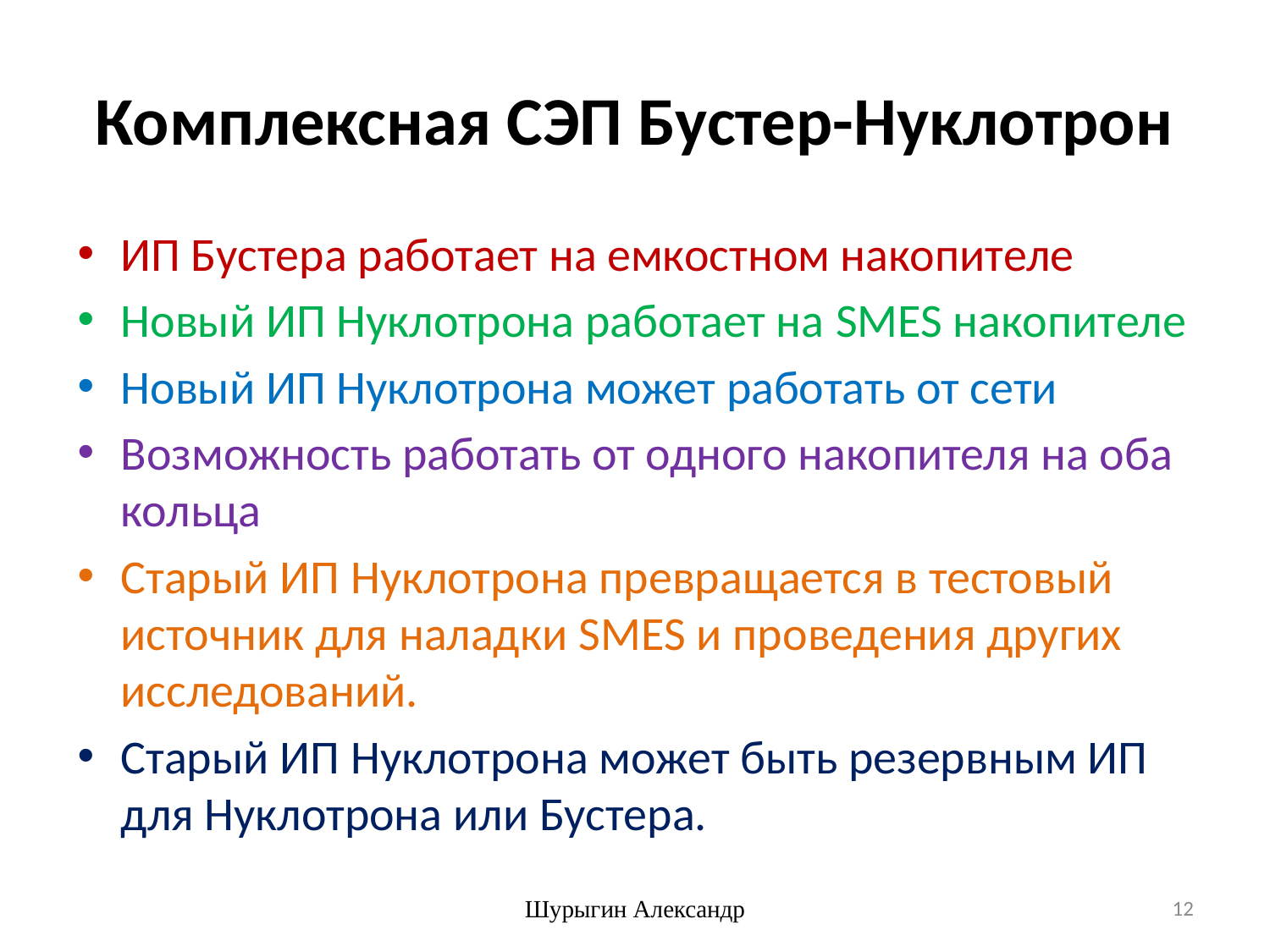

# Комплексная СЭП Бустер-Нуклотрон
ИП Бустера работает на емкостном накопителе
Новый ИП Нуклотрона работает на SMES накопителе
Новый ИП Нуклотрона может работать от сети
Возможность работать от одного накопителя на оба кольца
Старый ИП Нуклотрона превращается в тестовый источник для наладки SMES и проведения других исследований.
Старый ИП Нуклотрона может быть резервным ИП для Нуклотрона или Бустера.

Шурыгин Александр
12